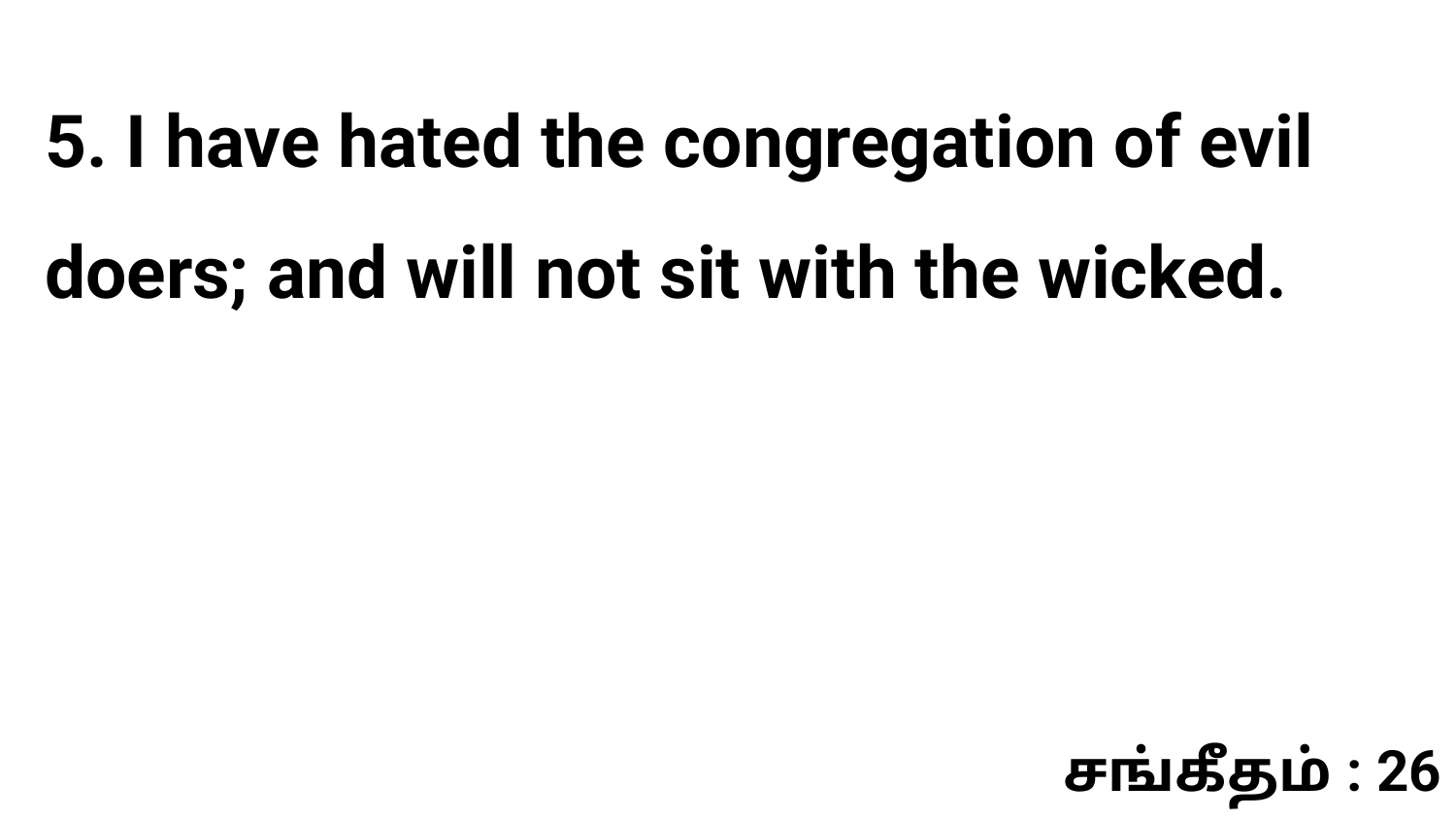

5. I have hated the congregation of evil doers; and will not sit with the wicked.
சங்கீதம் : 26